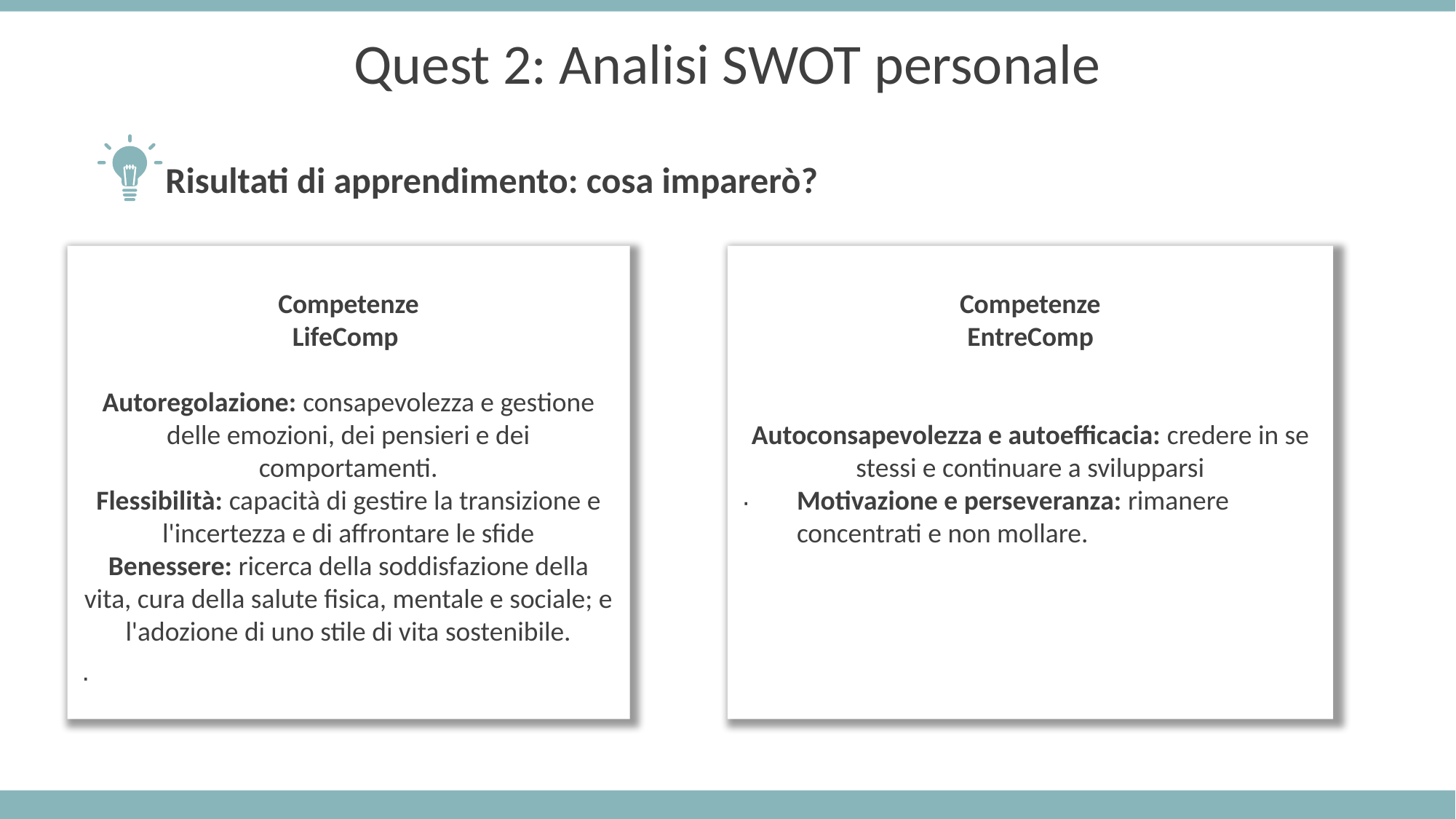

Quest 2: Analisi SWOT personale

Risultati di apprendimento: cosa imparerò?

Competenze
EntreComp

Autoconsapevolezza e autoefficacia: credere in se stessi e continuare a svilupparsi
Motivazione e perseveranza: rimanere concentrati e non mollare.

Competenze
LifeComp

Autoregolazione: consapevolezza e gestione delle emozioni, dei pensieri e dei comportamenti.
Flessibilità: capacità di gestire la transizione e l'incertezza e di affrontare le sfide
Benessere: ricerca della soddisfazione della vita, cura della salute fisica, mentale e sociale; e l'adozione di uno stile di vita sostenibile.